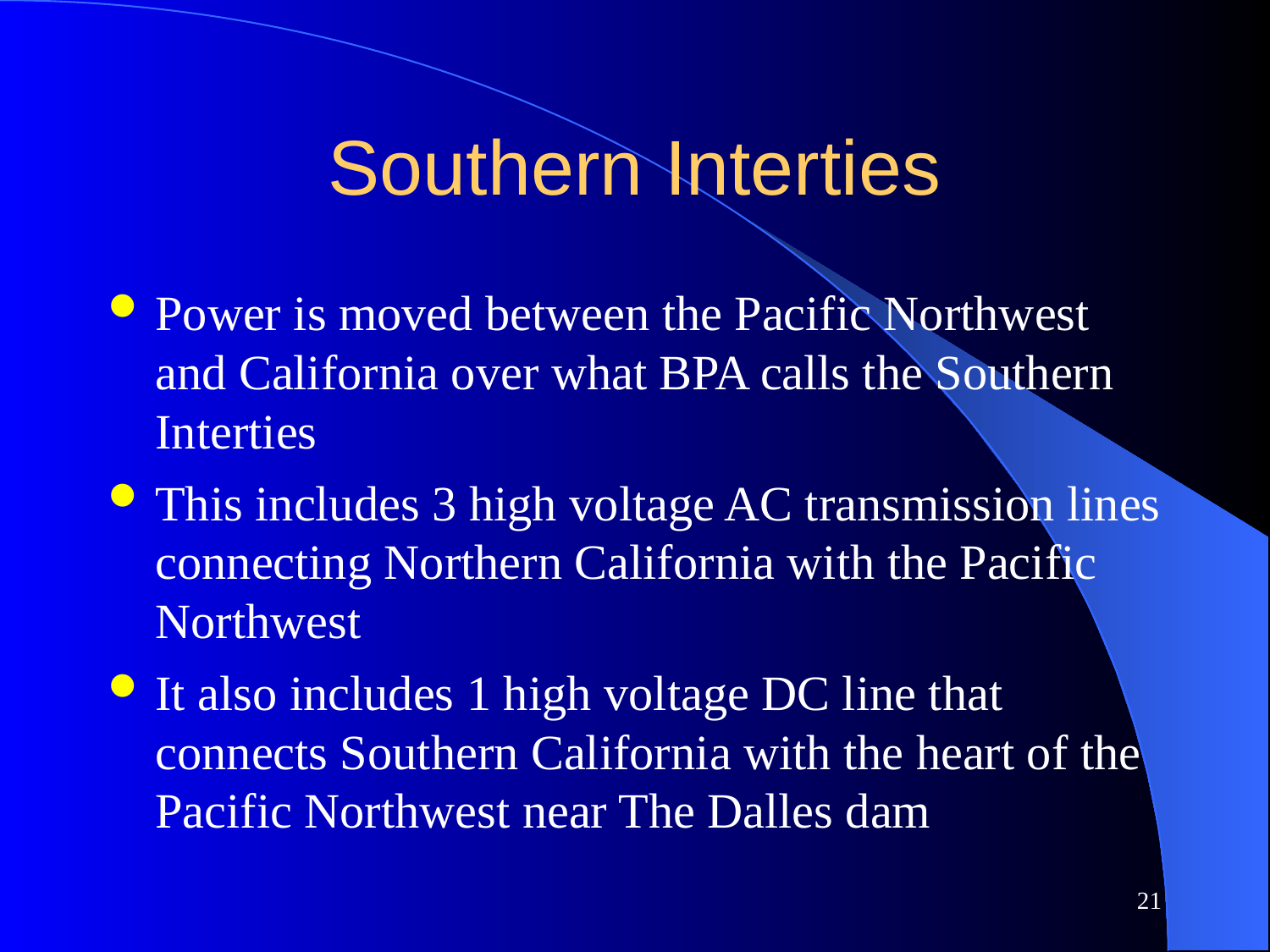

21
# Southern Interties
Power is moved between the Pacific Northwest and California over what BPA calls the Southern Interties
This includes 3 high voltage AC transmission lines connecting Northern California with the Pacific Northwest
It also includes 1 high voltage DC line that connects Southern California with the heart of the Pacific Northwest near The Dalles dam